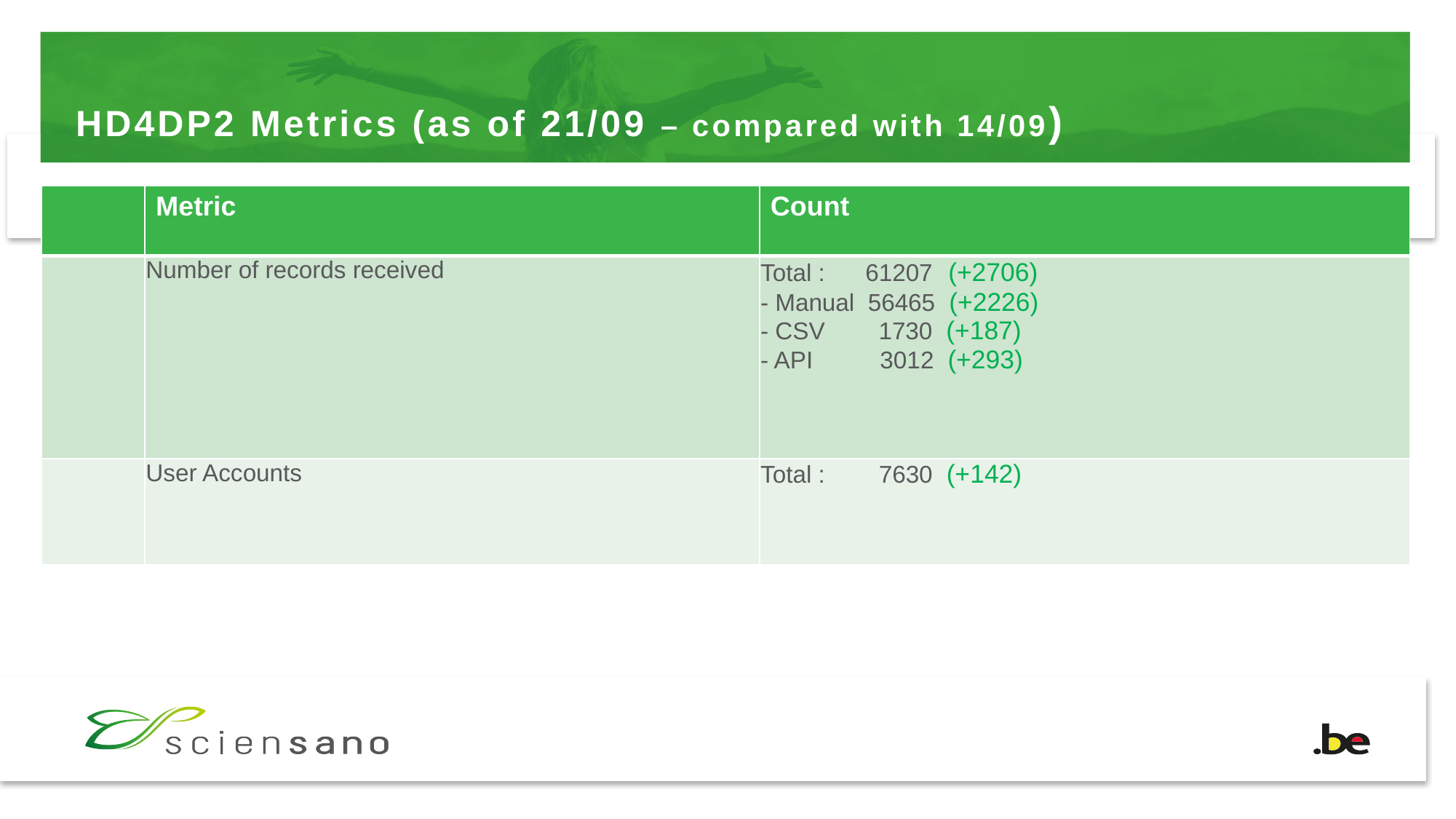

# HD4DP2 Metrics (as of 21/09 – compared with 14/09)
|  | Metric | Count |
| --- | --- | --- |
|  | Number of records received | Total : 61207 (+2706) - Manual 56465 (+2226) - CSV 1730 (+187) - API 3012 (+293) |
|  | User Accounts | Total : 7630 (+142) |